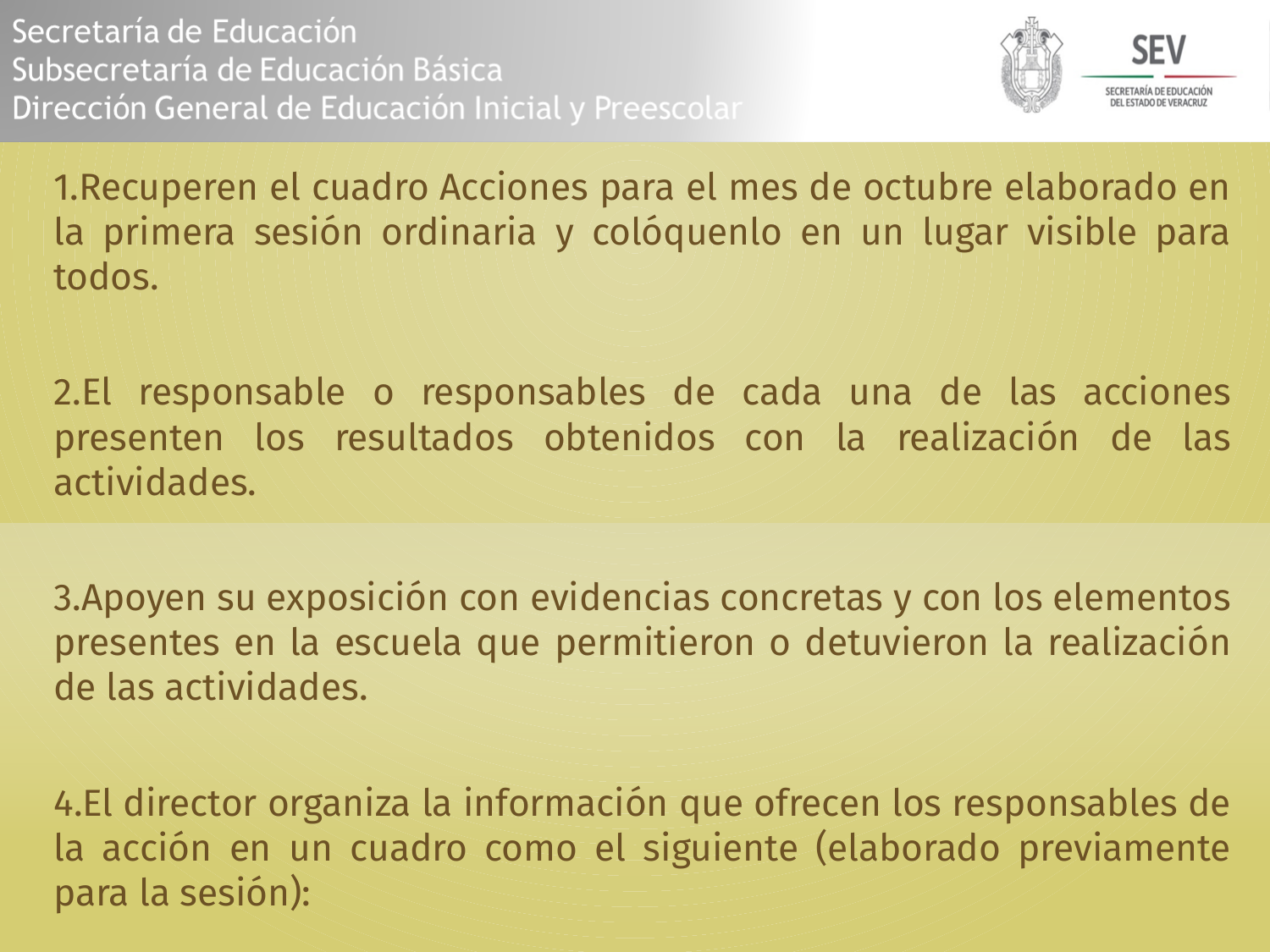

1.Recuperen el cuadro Acciones para el mes de octubre elaborado en la primera sesión ordinaria y colóquenlo en un lugar visible para todos.

2.El responsable o responsables de cada una de las acciones presenten los resultados obtenidos con la realización de las actividades.

3.Apoyen su exposición con evidencias concretas y con los elementos presentes en la escuela que permitieron o detuvieron la realización de las actividades.

4.El director organiza la información que ofrecen los responsables de la acción en un cuadro como el siguiente (elaborado previamente para la sesión):